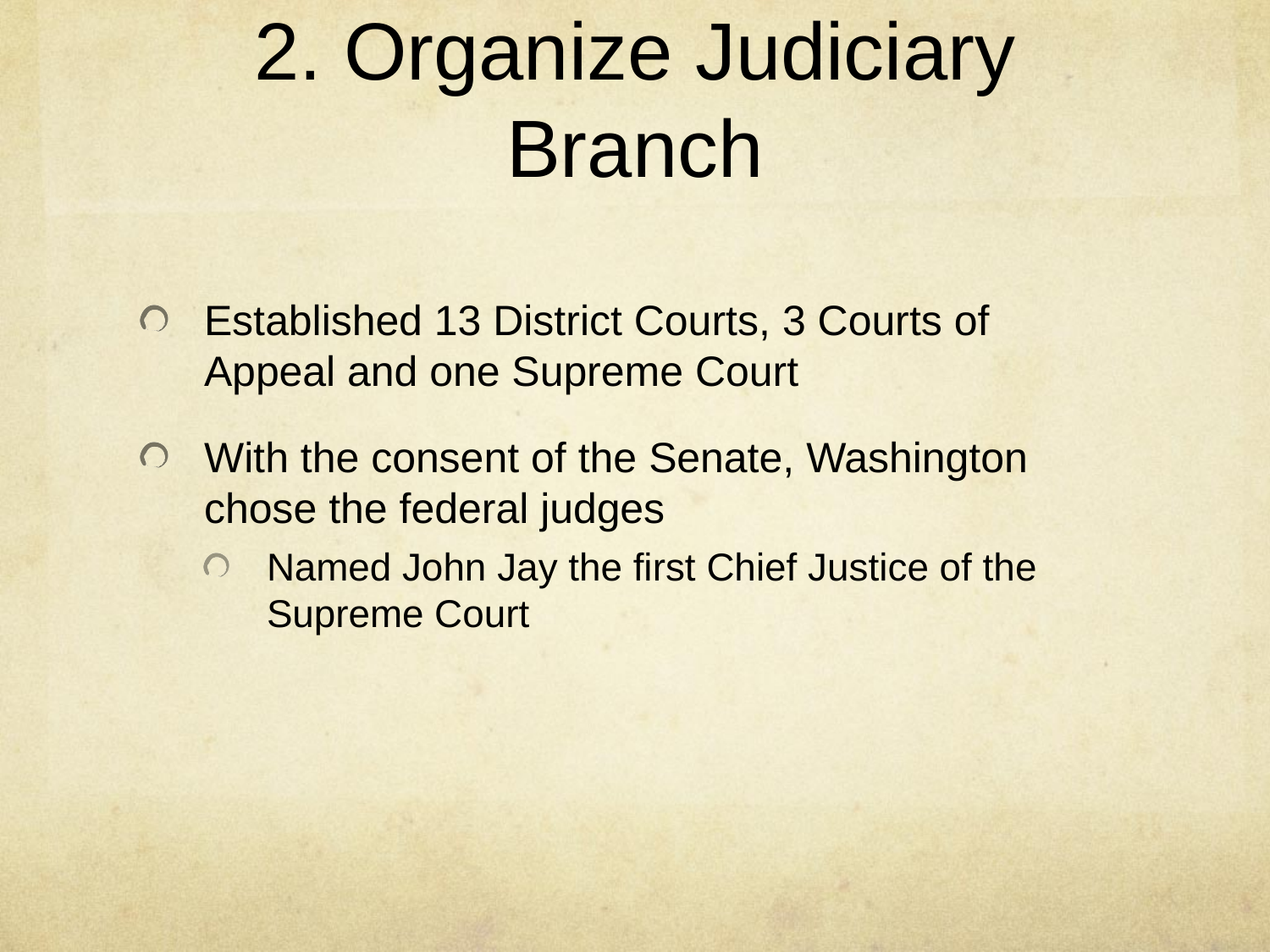

# 2. Organize Judiciary Branch
Established 13 District Courts, 3 Courts of Appeal and one Supreme Court
With the consent of the Senate, Washington chose the federal judges
Named John Jay the first Chief Justice of the Supreme Court